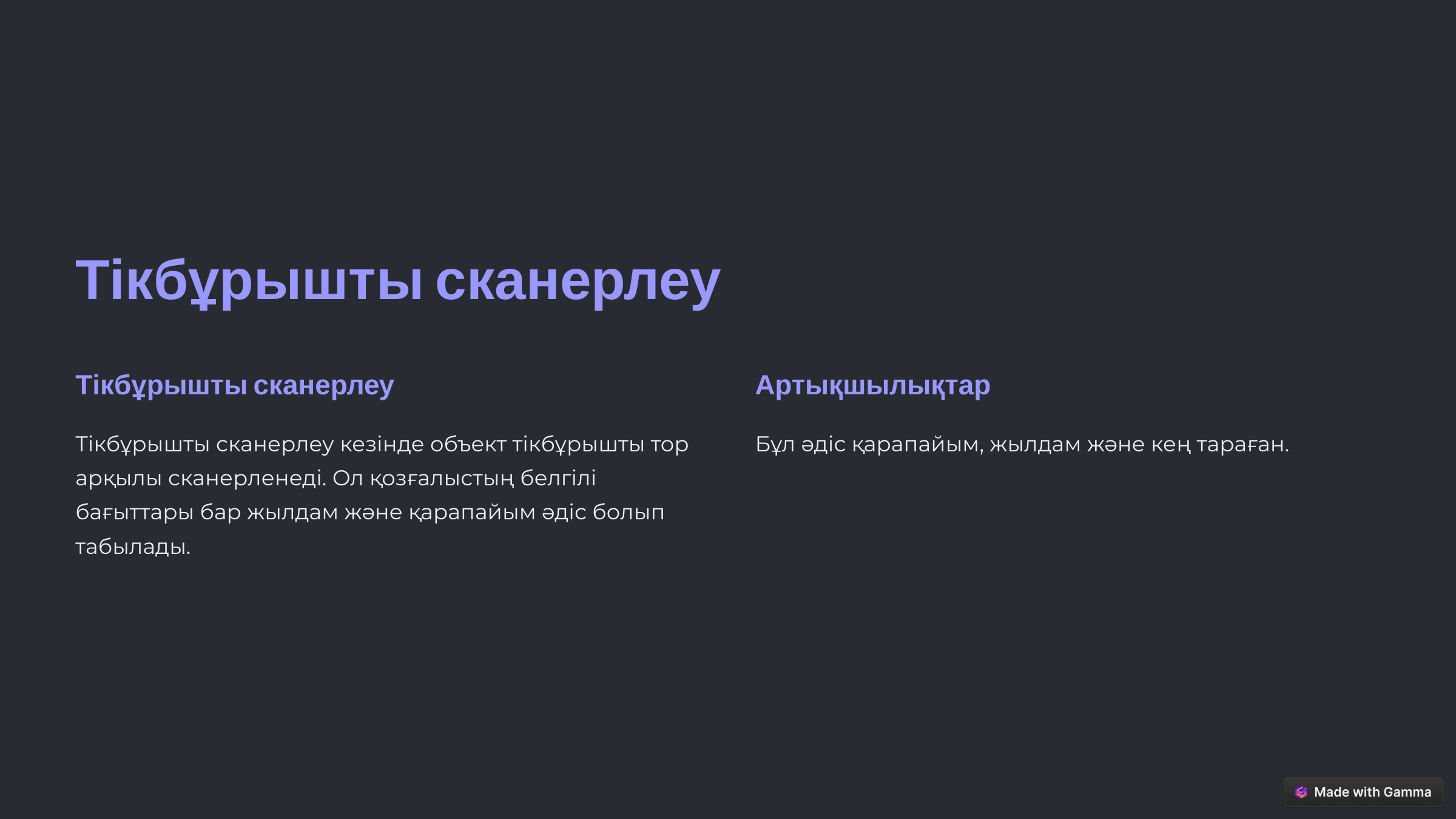

Тікбұрышты сканерлеу
Тікбұрышты сканерлеу
Артықшылықтар
Тікбұрышты сканерлеу кезінде объект тікбұрышты тор арқылы сканерленеді. Ол қозғалыстың белгілі бағыттары бар жылдам және қарапайым әдіс болып табылады.
Бұл әдіс қарапайым, жылдам және кең тараған.